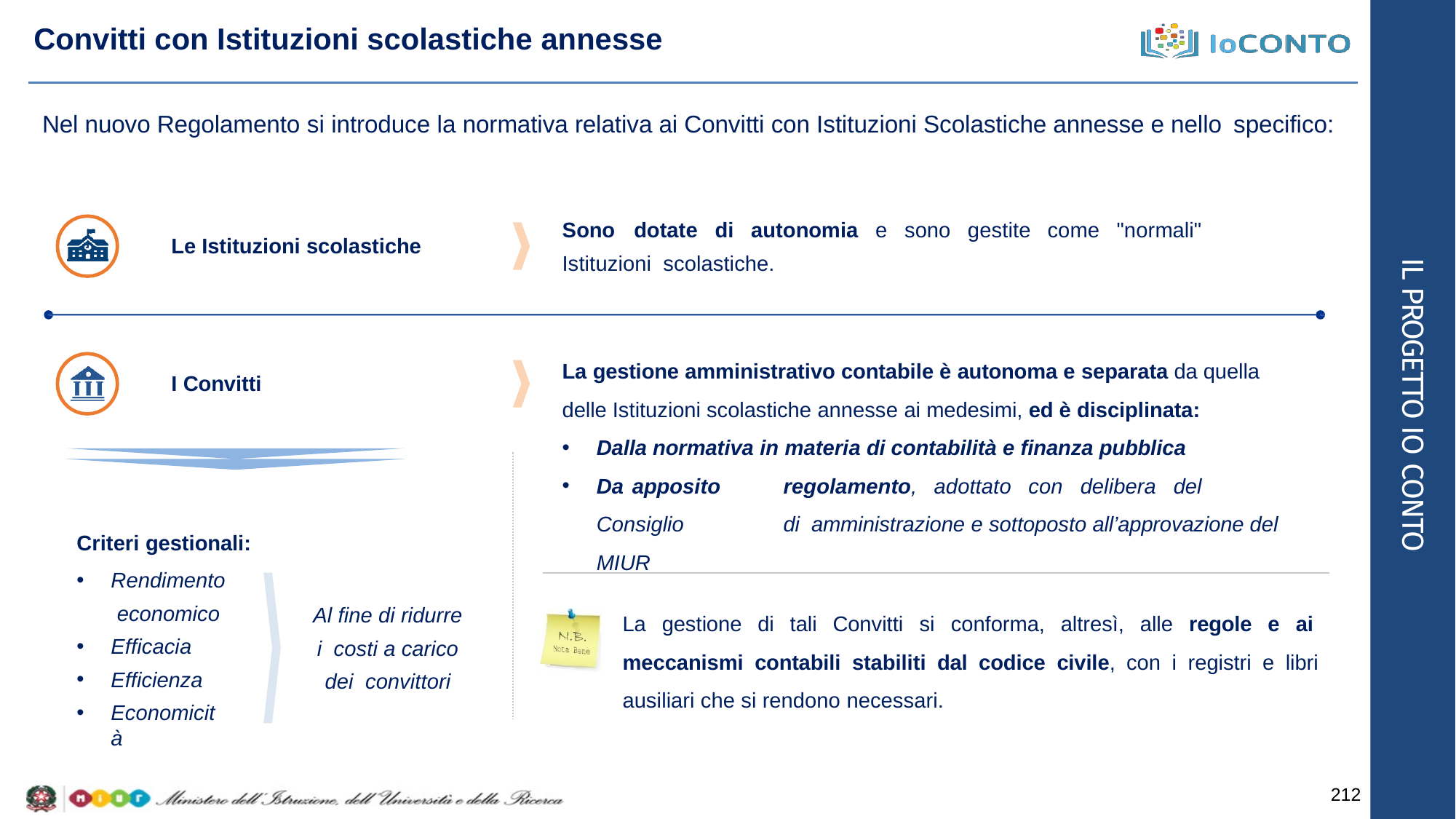

# Convitti con Istituzioni scolastiche annesse

Nel nuovo Regolamento si introduce la normativa relativa ai Convitti con Istituzioni Scolastiche annesse e nello specifico:
Sono	dotate	di	autonomia	e	sono	gestite	come	"normali"	Istituzioni  scolastiche.

Le Istituzioni scolastiche
IL PROGETTO IO CONTO

La gestione amministrativo contabile è autonoma e separata da quella  delle Istituzioni scolastiche annesse ai medesimi, ed è disciplinata:

I Convitti
Dalla normativa in materia di contabilità e finanza pubblica
Da	apposito	regolamento,	adottato	con	delibera	del	Consiglio	di  amministrazione e sottoposto all’approvazione del MIUR

Criteri gestionali:
Rendimento  economico
Efficacia
Efficienza
Economicità

Al fine di ridurre i  costi a carico dei  convittori
La gestione di tali Convitti si conforma, altresì, alle regole e ai  meccanismi contabili stabiliti dal codice civile, con i registri e libri  ausiliari che si rendono necessari.

212